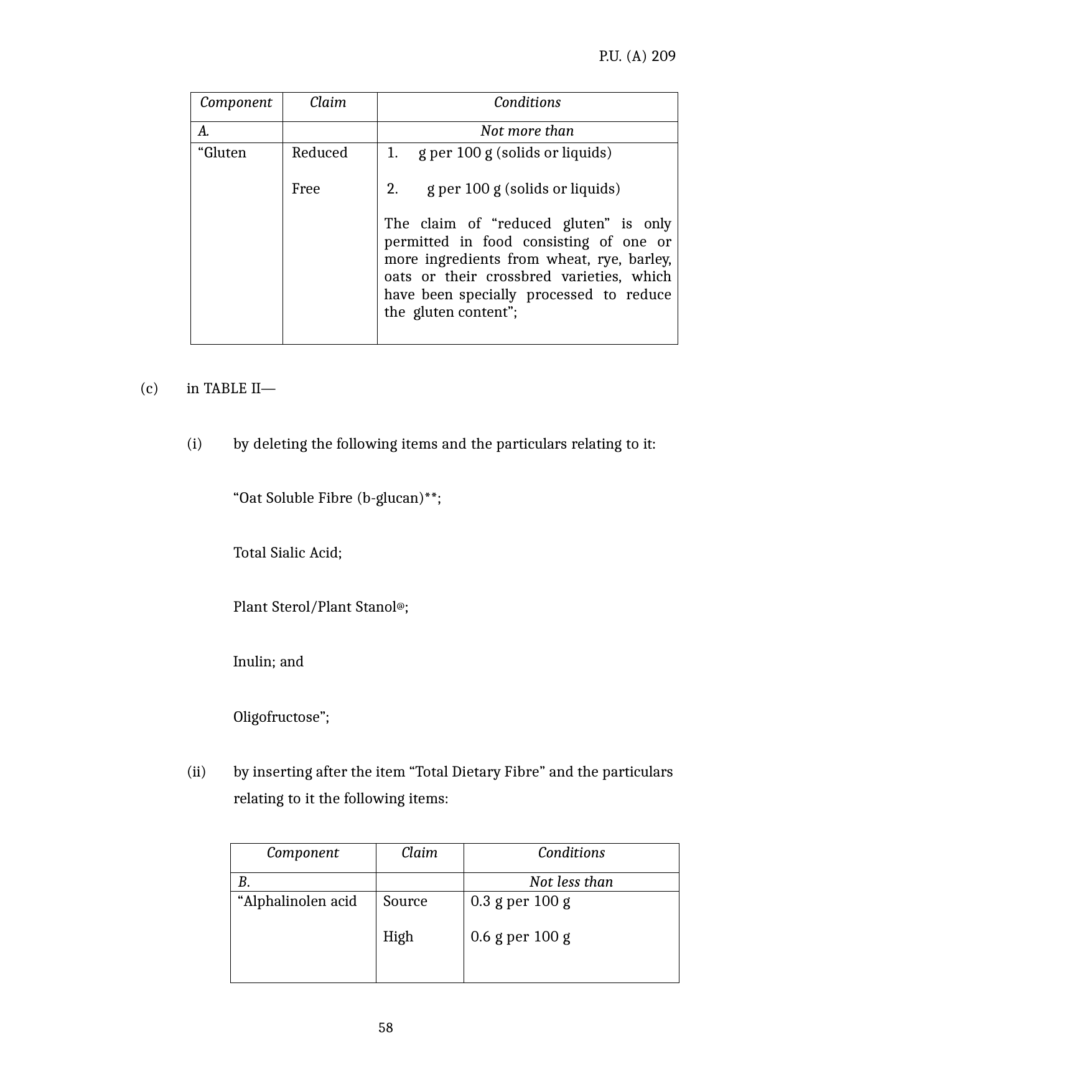

P.U. (A) 209
| Component | Claim | Conditions |
| --- | --- | --- |
| A. |  | Not more than |
| “Gluten | Reduced Free | g per 100 g (solids or liquids) g per 100 g (solids or liquids) The claim of “reduced gluten” is only permitted in food consisting of one or more ingredients from wheat, rye, barley, oats or their crossbred varieties, which have been specially processed to reduce the gluten content”; |
in TABLE II—

by deleting the following items and the particulars relating to it:
“Oat Soluble Fibre (b-glucan)**; Total Sialic Acid;
Plant Sterol/Plant Stanol@; Inulin; and

Oligofructose”;
by inserting after the item “Total Dietary Fibre” and the particulars relating to it the following items:
(ii)
| Component | Claim | Conditions |
| --- | --- | --- |
| B. |  | Not less than |
| “Alphalinolen acid | Source High | 0.3 g per 100 g 0.6 g per 100 g |
58